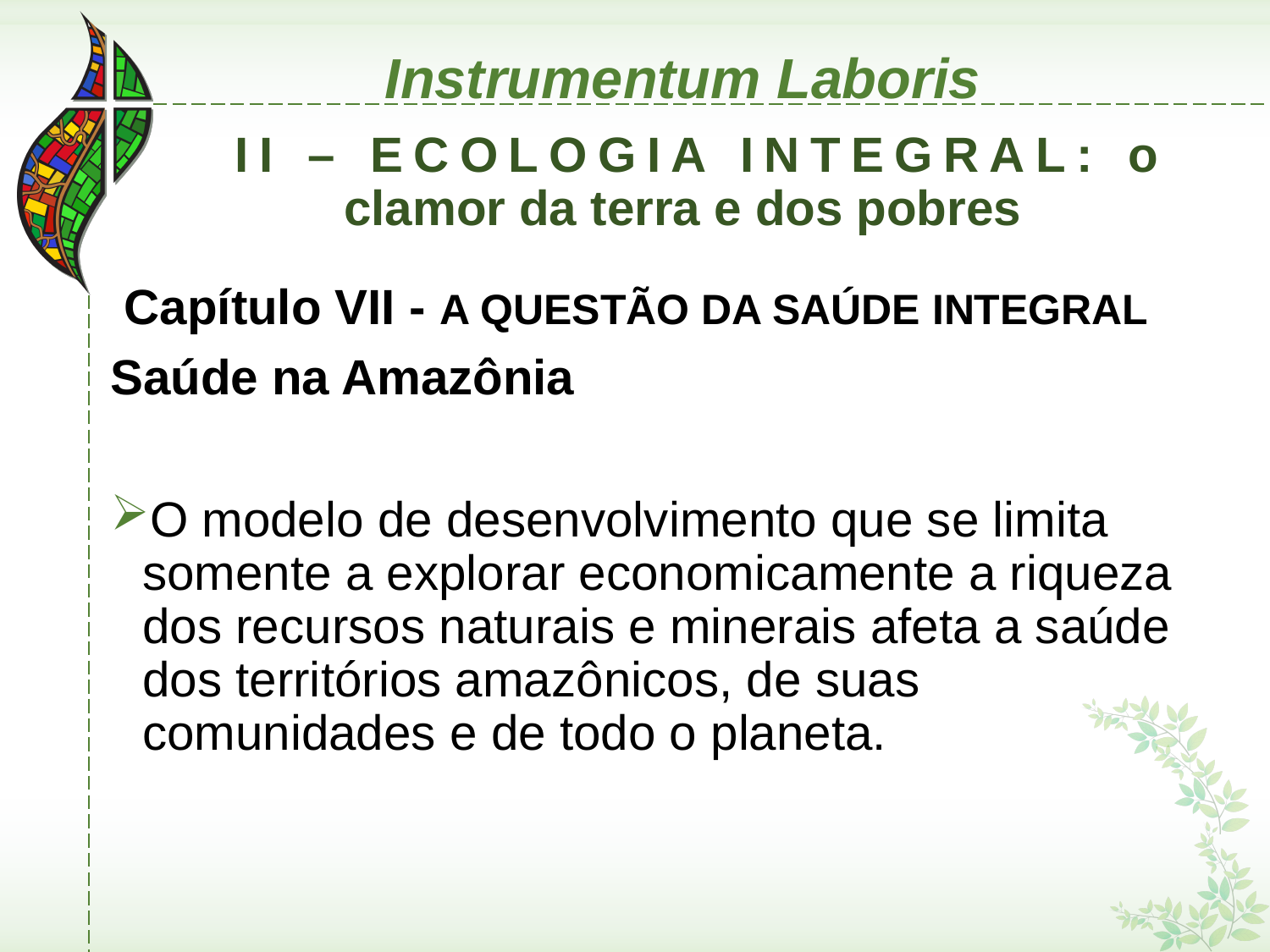

# Instrumentum Laboris
  II – ECOLOGIA INTEGRAL: o clamor da terra e dos pobres
 Capítulo VII - A QUESTÃO DA SAÚDE INTEGRAL
Saúde na Amazônia

O modelo de desenvolvimento que se limita somente a explorar economicamente a riqueza dos recursos naturais e minerais afeta a saúde dos territórios amazônicos, de suas comunidades e de todo o planeta.